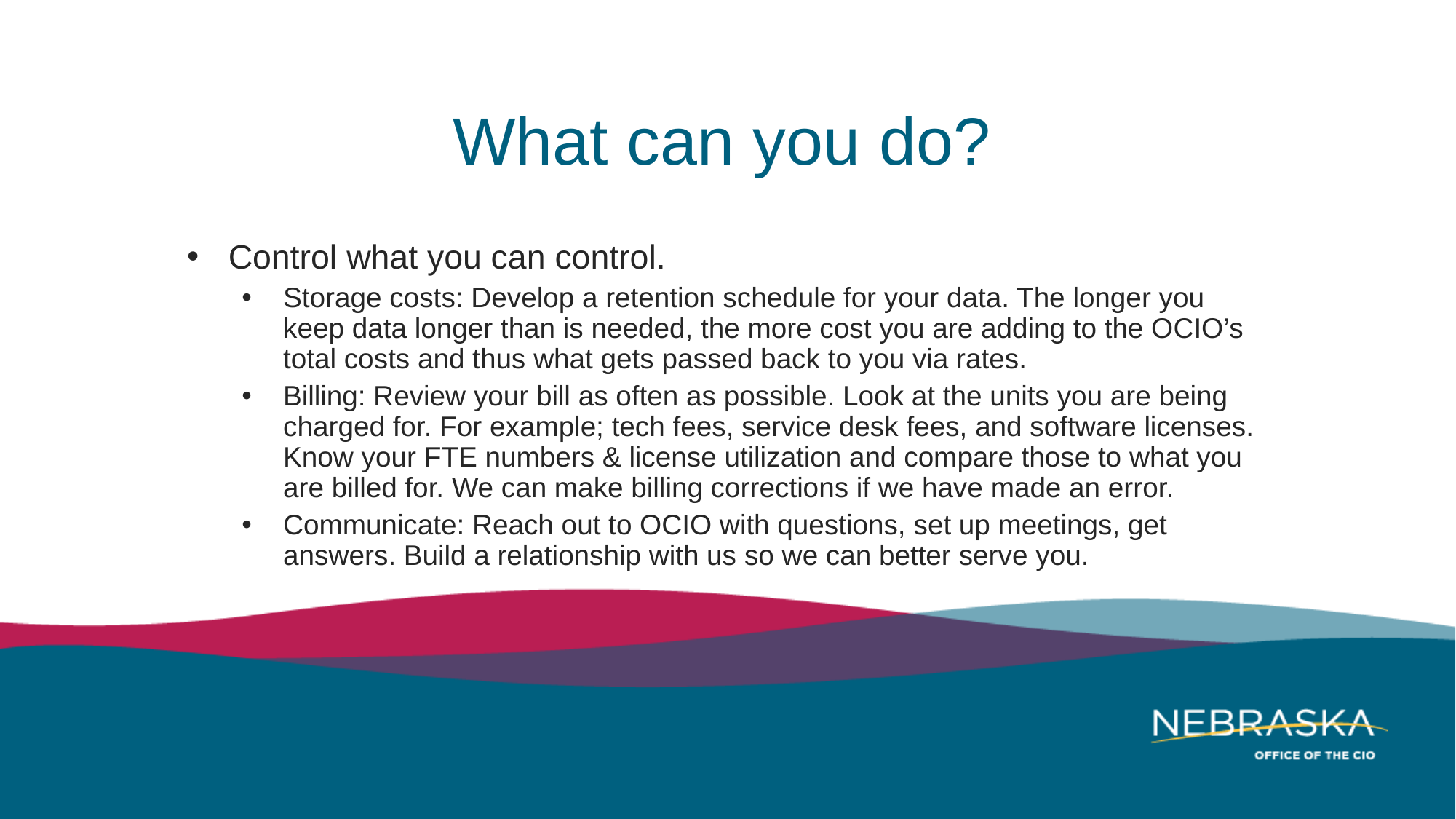

# What can you do?
Control what you can control.
Storage costs: Develop a retention schedule for your data. The longer you keep data longer than is needed, the more cost you are adding to the OCIO’s total costs and thus what gets passed back to you via rates.
Billing: Review your bill as often as possible. Look at the units you are being charged for. For example; tech fees, service desk fees, and software licenses. Know your FTE numbers & license utilization and compare those to what you are billed for. We can make billing corrections if we have made an error.
Communicate: Reach out to OCIO with questions, set up meetings, get answers. Build a relationship with us so we can better serve you.